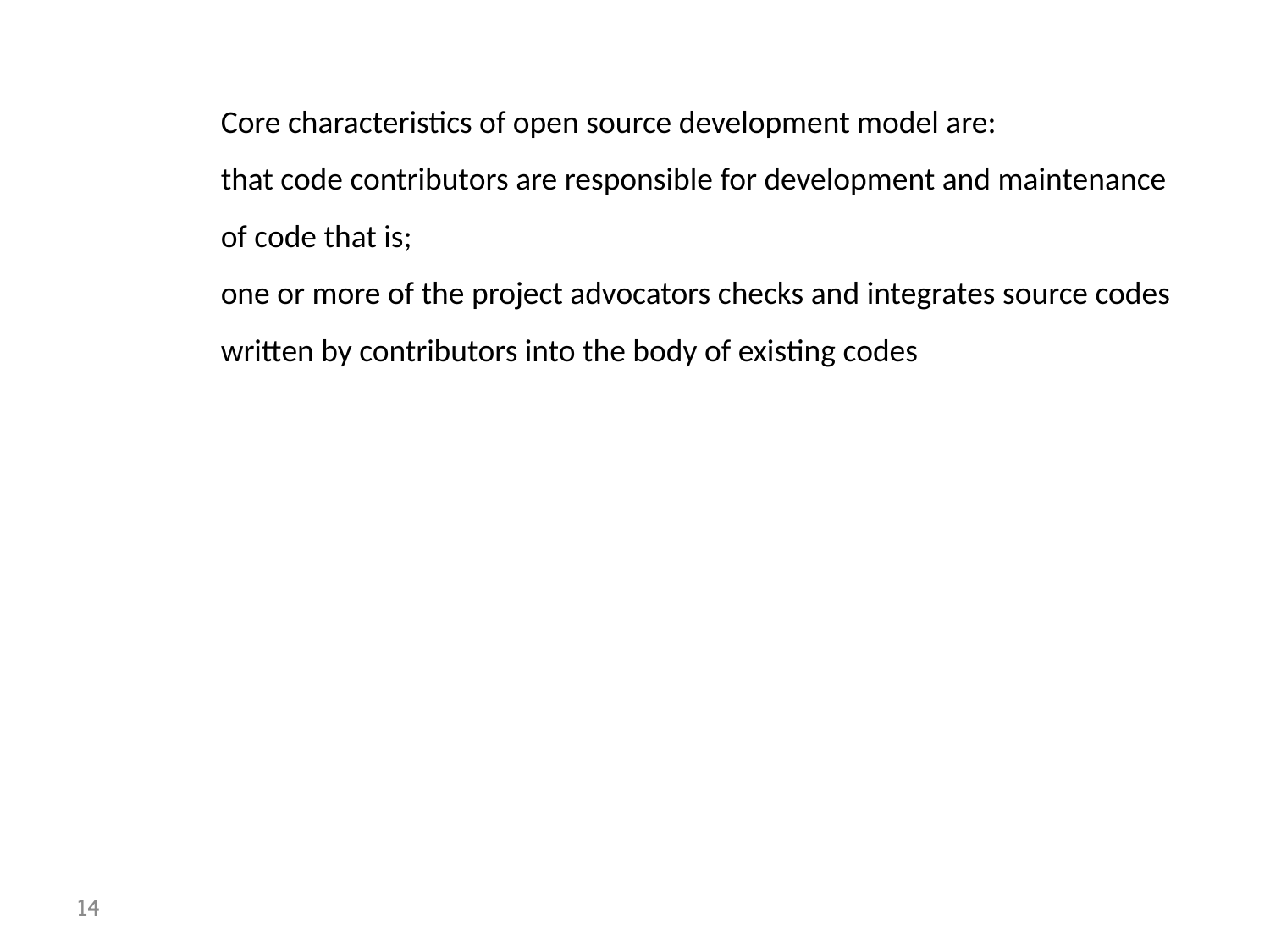

Core characteristics of open source development model are:
that code contributors are responsible for development and maintenance of code that is;
one or more of the project advocators checks and integrates source codes written by contributors into the body of existing codes
14